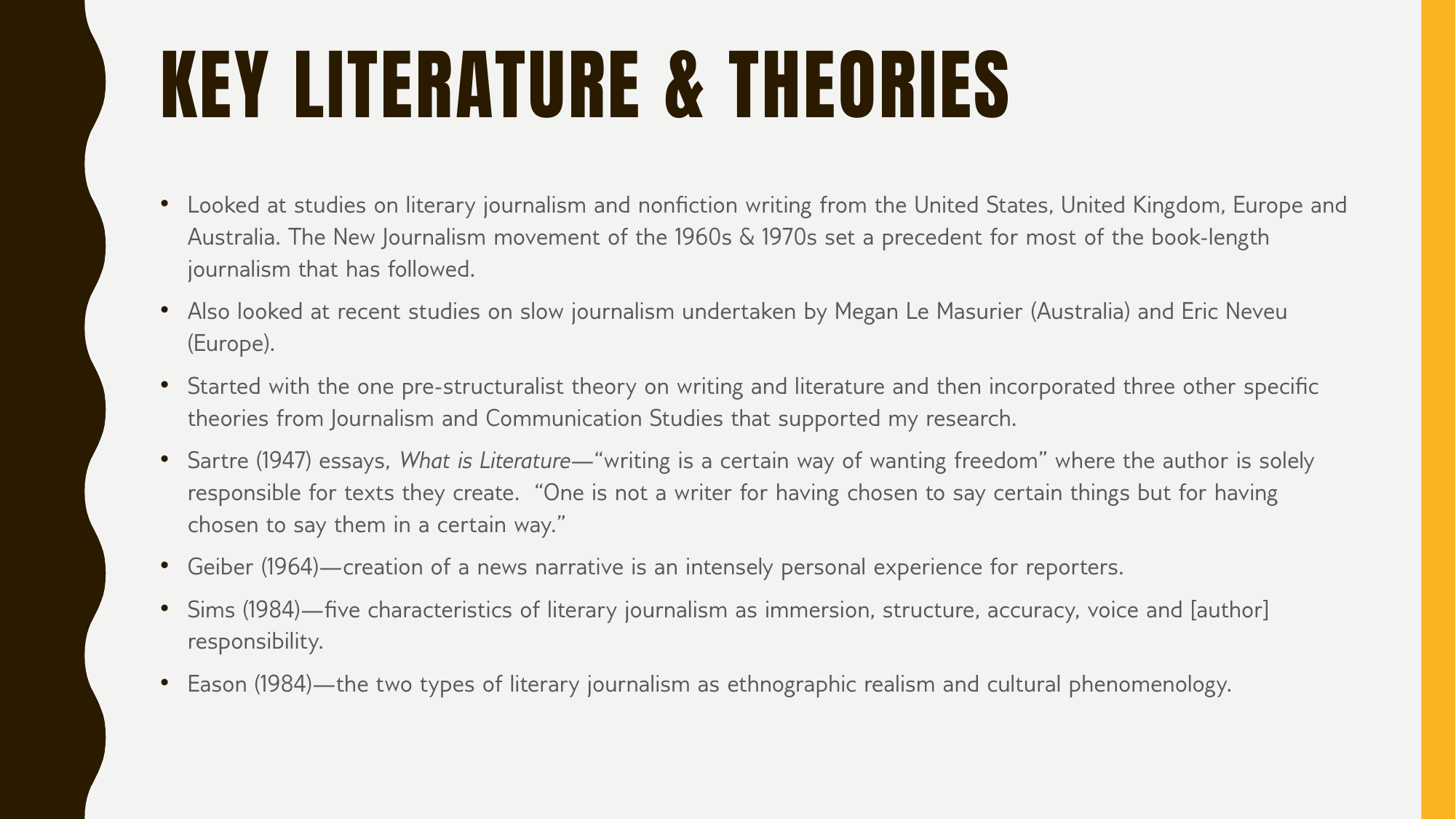

# Key Literature & Theories
Looked at studies on literary journalism and nonfiction writing from the United States, United Kingdom, Europe and Australia. The New Journalism movement of the 1960s & 1970s set a precedent for most of the book-length journalism that has followed.
Also looked at recent studies on slow journalism undertaken by Megan Le Masurier (Australia) and Eric Neveu (Europe).
Started with the one pre-structuralist theory on writing and literature and then incorporated three other specific theories from Journalism and Communication Studies that supported my research.
Sartre (1947) essays, What is Literature—“writing is a certain way of wanting freedom” where the author is solely responsible for texts they create.  “One is not a writer for having chosen to say certain things but for having chosen to say them in a certain way.”
Geiber (1964)—creation of a news narrative is an intensely personal experience for reporters.
Sims (1984)—five characteristics of literary journalism as immersion, structure, accuracy, voice and [author] responsibility.
Eason (1984)—the two types of literary journalism as ethnographic realism and cultural phenomenology.